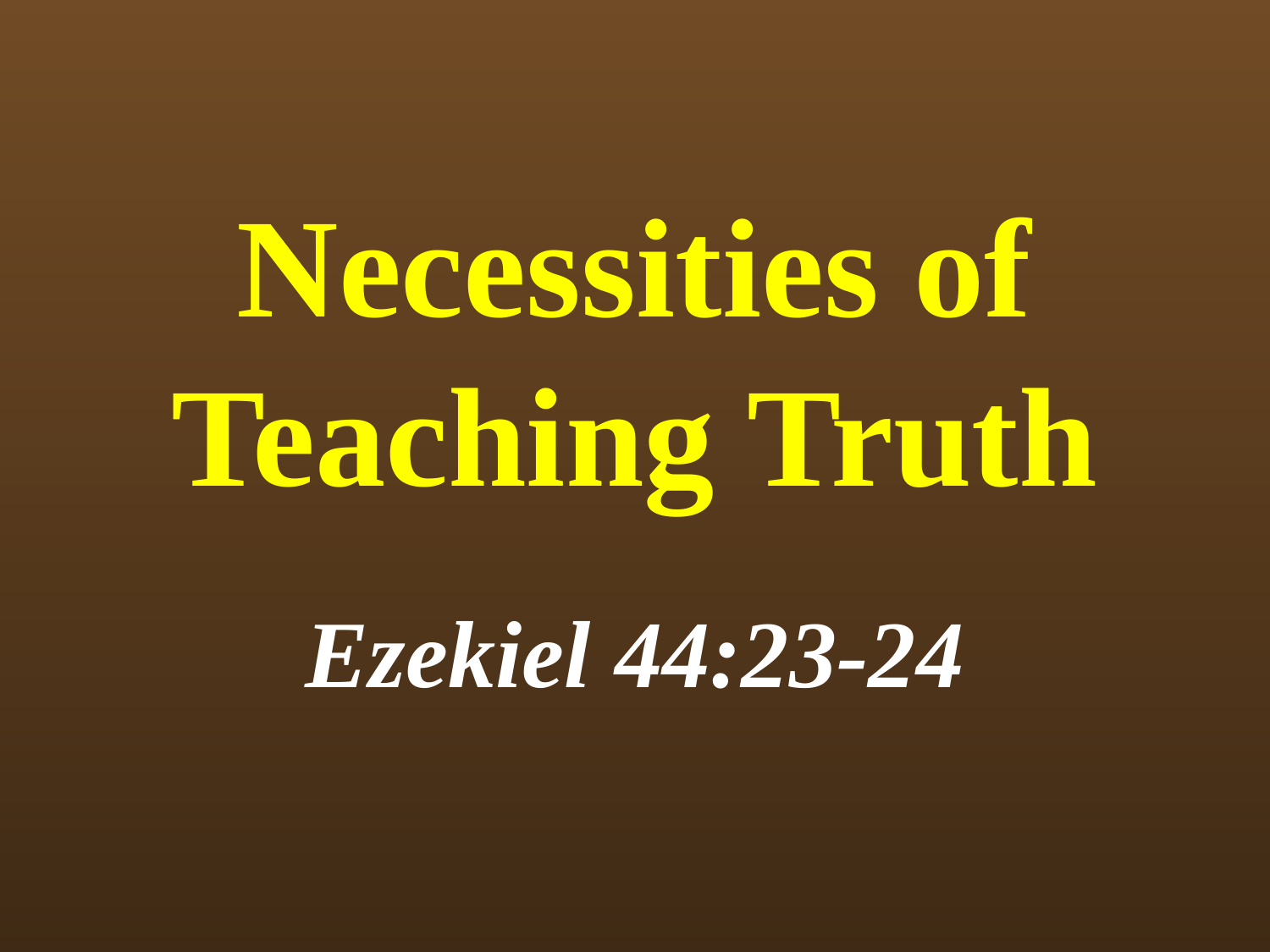

# Necessities of Teaching Truth
Ezekiel 44:23-24